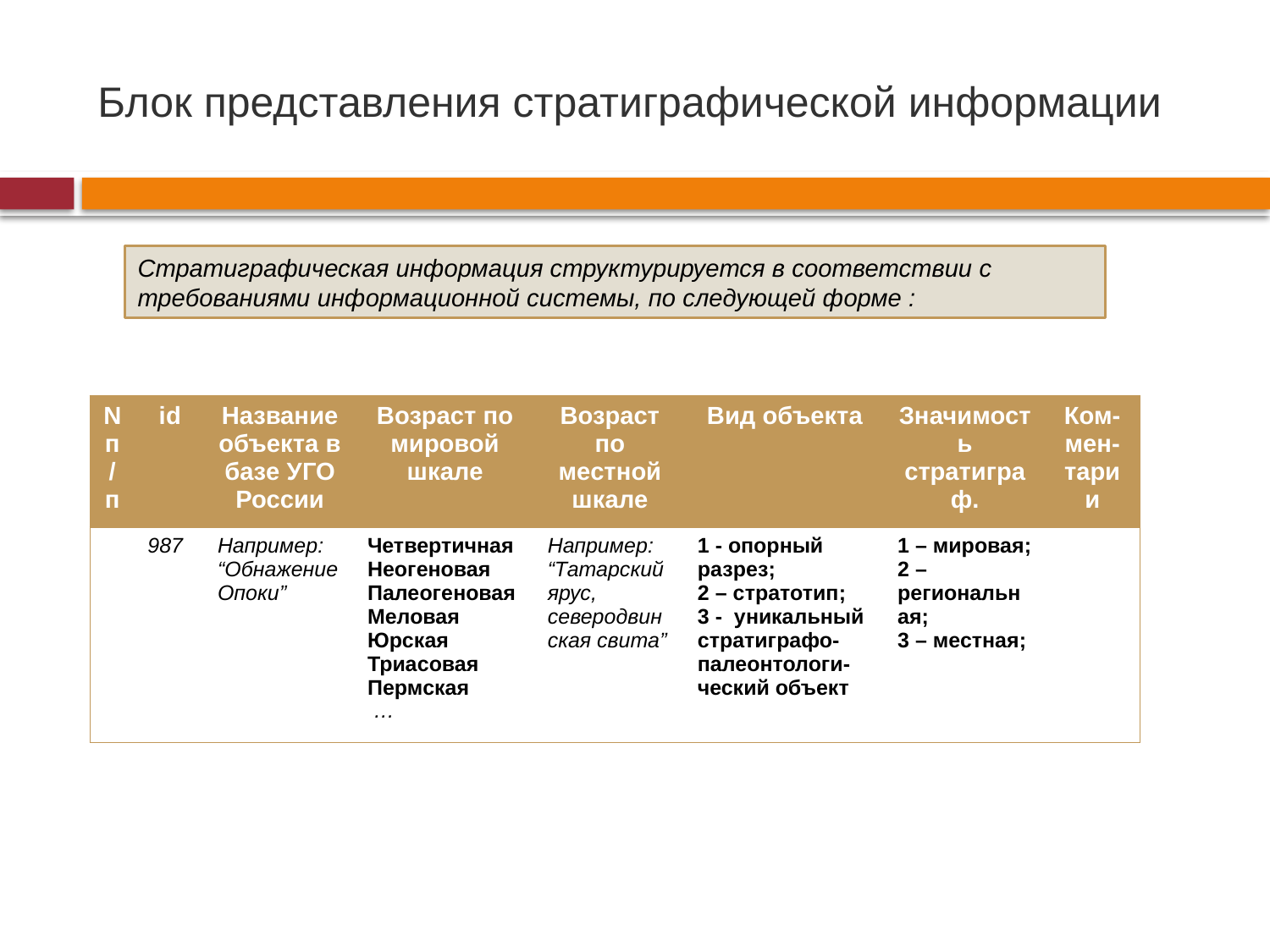

# Блок представления стратиграфической информации
Стратиграфическая информация структурируется в соответствии с требованиями информационной системы, по следующей форме :
| N п/п | id | Название объекта в базе УГО России | Возраст по мировой шкале | Возраст по местной шкале | Вид объекта | Значимость стратиграф. | Ком-мен-тарии |
| --- | --- | --- | --- | --- | --- | --- | --- |
|  | 987 | Например: “Обнажение Опоки” | Четвертичная Неогеновая Палеогеновая Меловая Юрская Триасовая Пермская … | Например: “Татарский ярус, северодвинская свита” | 1 - опорный разрез; 2 – стратотип; 3 - уникальный стратиграфо-палеонтологи-ческий объект | 1 – мировая; 2 – региональная; 3 – местная; |  |